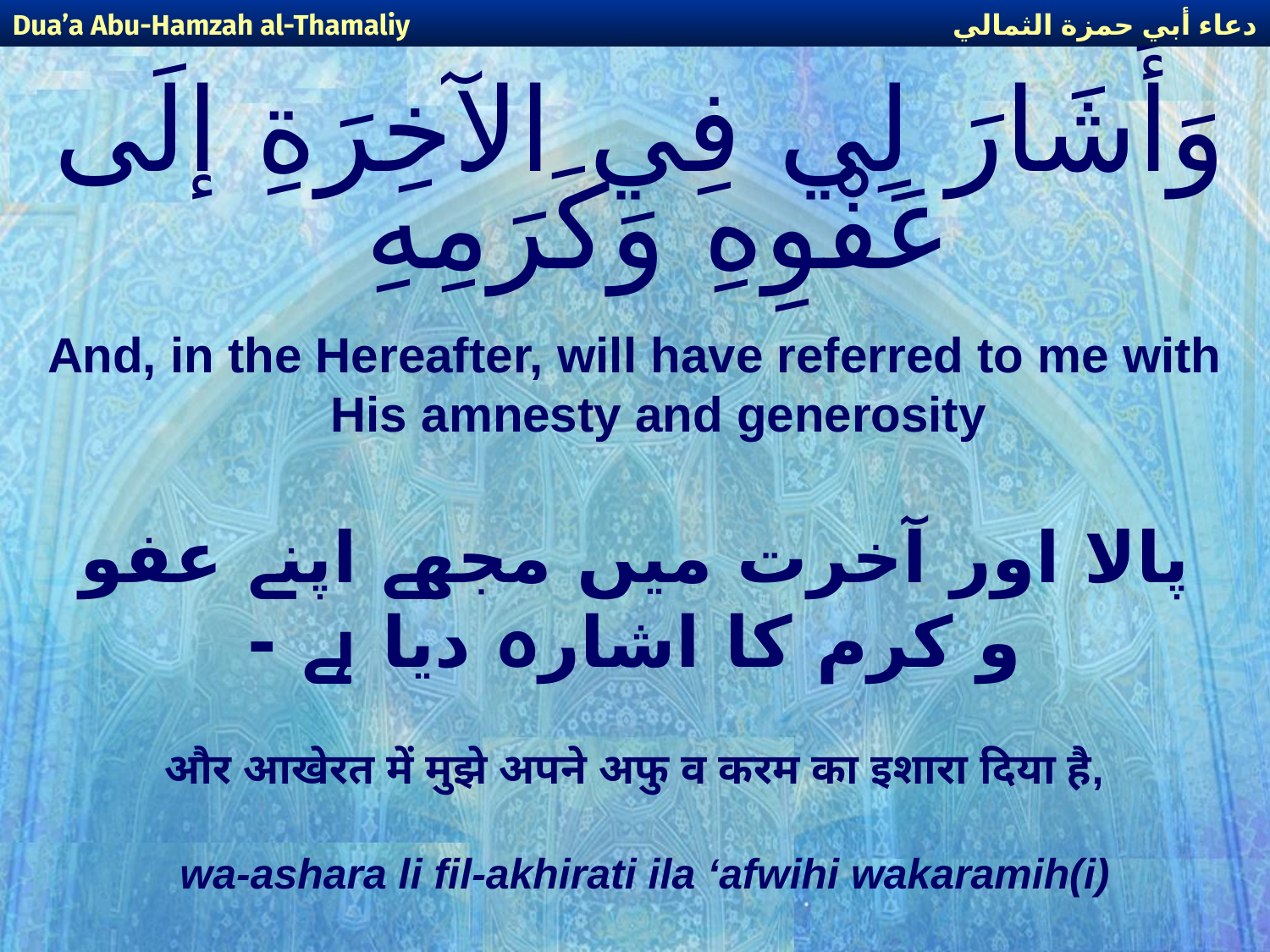

دعاء أبي حمزة الثمالي
Dua’a Abu-Hamzah al-Thamaliy
# وَأَشَارَ لِي فِي الآخِرَةِ إلَى عَفْوِهِ وَكَرَمِهِ
And, in the Hereafter, will have referred to me with His amnesty and generosity
پالا اور آخرت میں مجھے اپنے عفو و کرم کا اشارہ دیا ہے -
और आखेरत में मुझे अपने अफु व करम का इशारा दिया है,
wa-ashara li fil-akhirati ila ‘afwihi wakaramih(i)